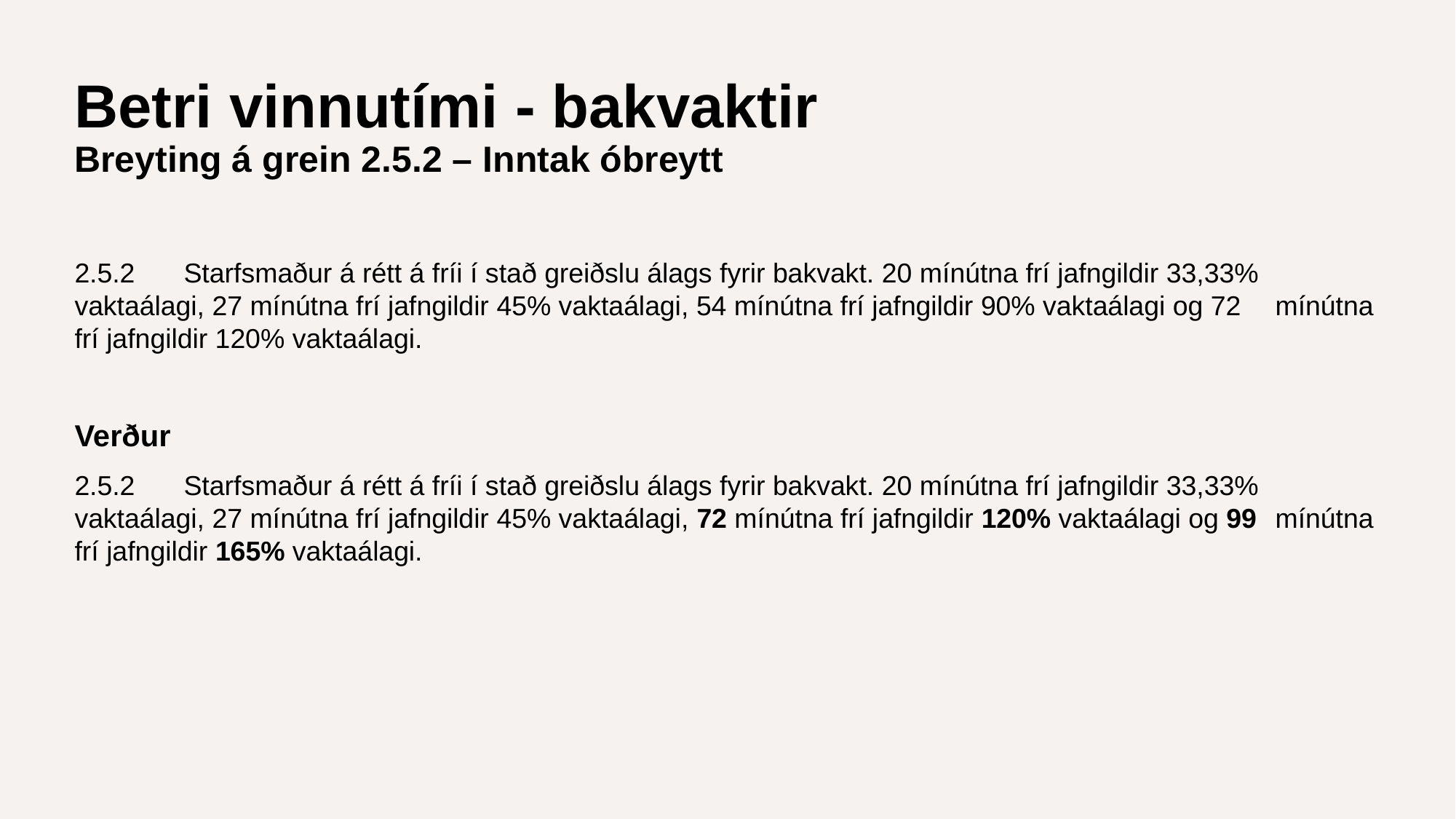

# Betri vinnutími - bakvaktir Breyting á grein 2.5.2 – Inntak óbreytt
2.5.2	Starfsmaður á rétt á fríi í stað greiðslu álags fyrir bakvakt. 20 mínútna frí jafngildir 33,33% 	vaktaálagi, 27 mínútna frí jafngildir 45% vaktaálagi, 54 mínútna frí jafngildir 90% vaktaálagi og 72 	mínútna frí jafngildir 120% vaktaálagi.

Verður
2.5.2	Starfsmaður á rétt á fríi í stað greiðslu álags fyrir bakvakt. 20 mínútna frí jafngildir 33,33% 	vaktaálagi, 27 mínútna frí jafngildir 45% vaktaálagi, 72 mínútna frí jafngildir 120% vaktaálagi og 99 	mínútna frí jafngildir 165% vaktaálagi.